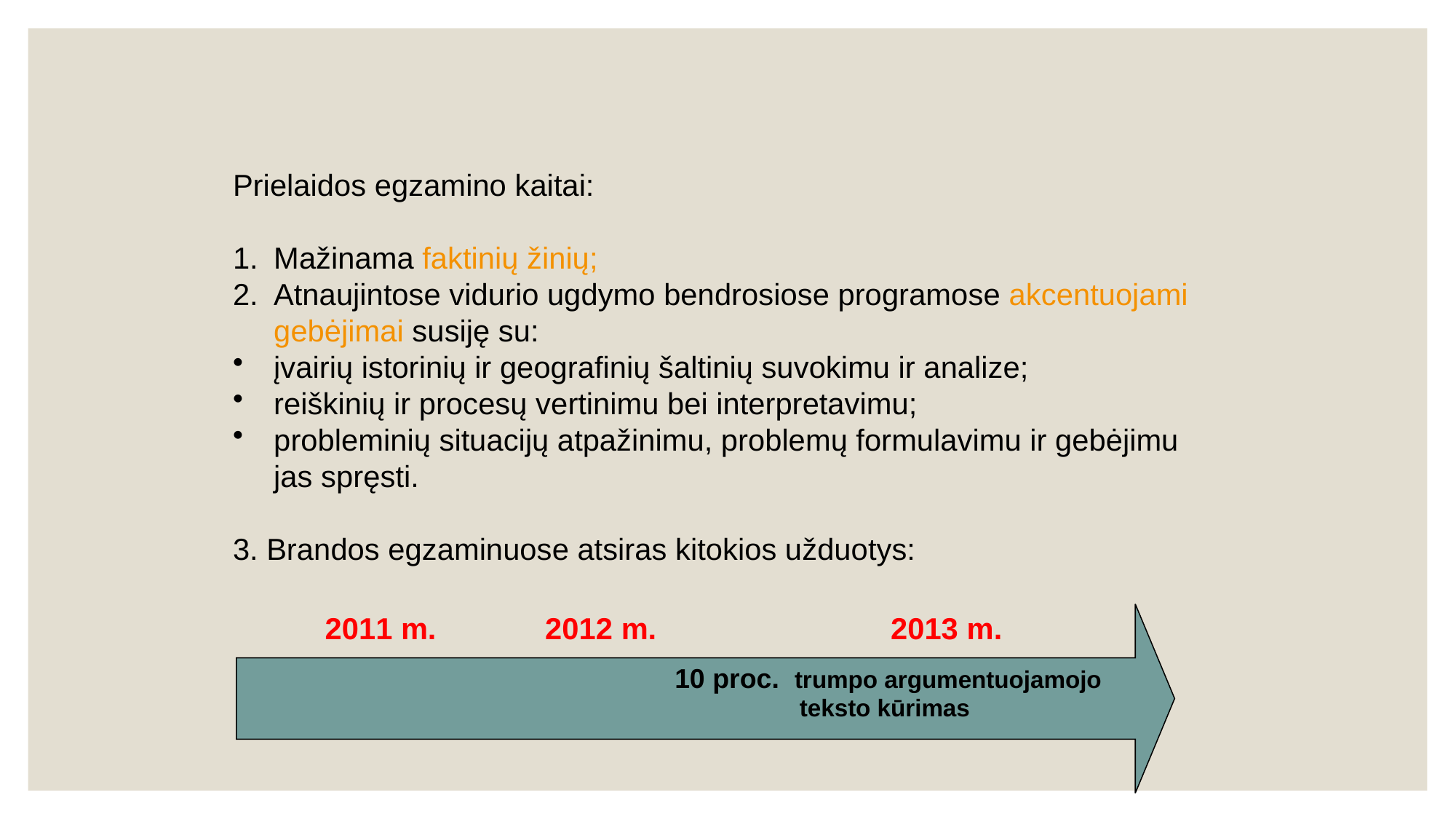

Kaip keistis valstybinis BE?
Prielaidos egzamino kaitai:

Mažinama faktinių žinių;
Atnaujintose vidurio ugdymo bendrosiose programose akcentuojami gebėjimai susiję su:
įvairių istorinių ir geografinių šaltinių suvokimu ir analize;
reiškinių ir procesų vertinimu bei interpretavimu;
probleminių situacijų atpažinimu, problemų formulavimu ir gebėjimu jas spręsti.

3. Brandos egzaminuose atsiras kitokios užduotys:

 2011 m.             2012 m.                            2013 m.

-                                                                                                       10 proc.  trumpo argumentuojamojo
                                                                       teksto kūrimas